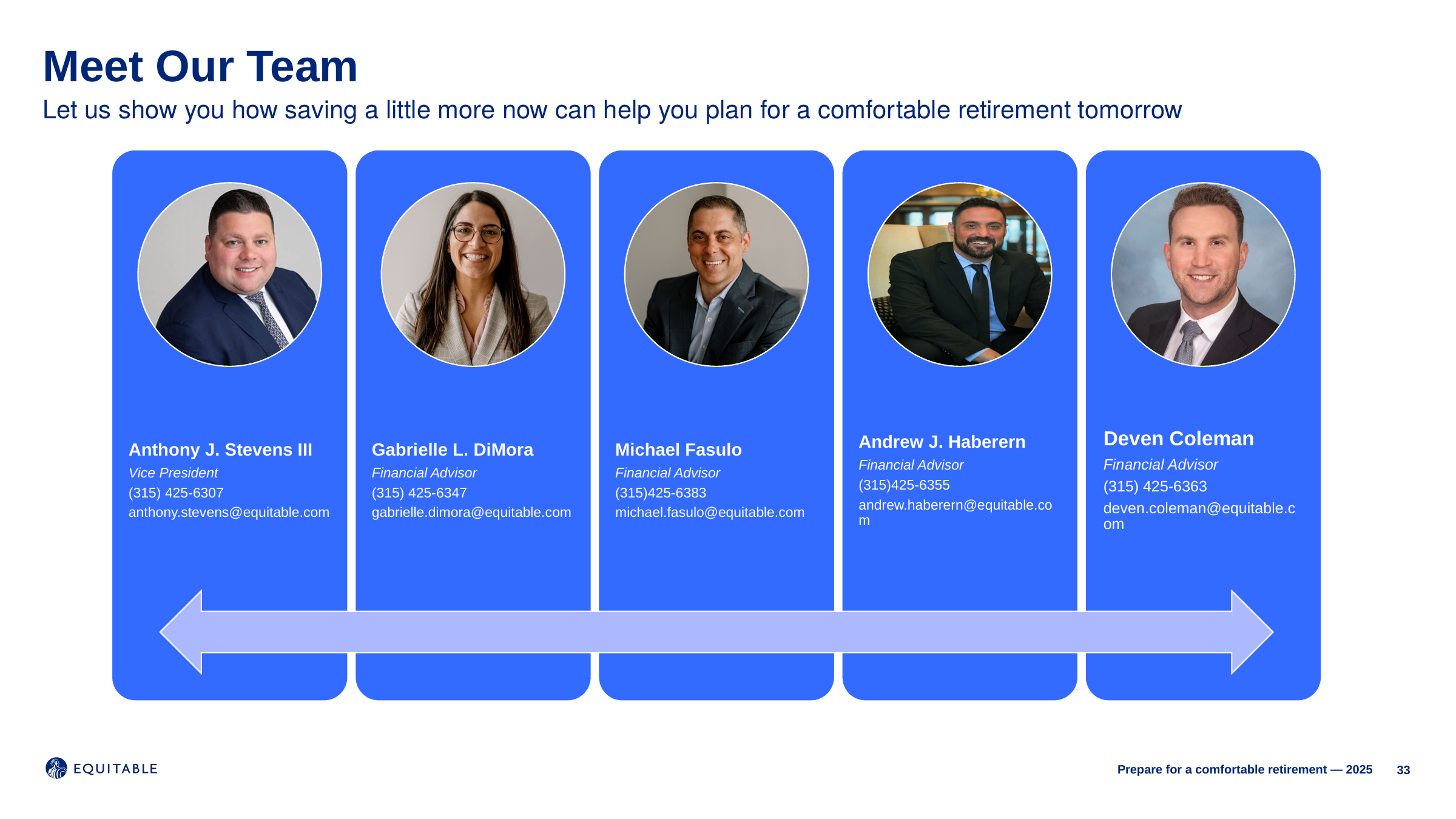

Meet Our Team
Let us show you how saving a little more now can help you plan for a comfortable retirement tomorrow
Anthony J. Stevens III
Vice President
(315) 425-6307
anthony.stevens@equitable.com
Gabrielle L. DiMora
Financial Advisor
(315) 425-6347
gabrielle.dimora@equitable.com
Michael Fasulo
Financial Advisor
(315)425-6383
michael.fasulo@equitable.com
Andrew J. Haberern
Financial Advisor
(315)425-6355
andrew.haberern@equitable.com
Deven Coleman
Financial Advisor
(315) 425-6363
deven.coleman@equitable.com
33
Prepare for a comfortable retirement — 2025